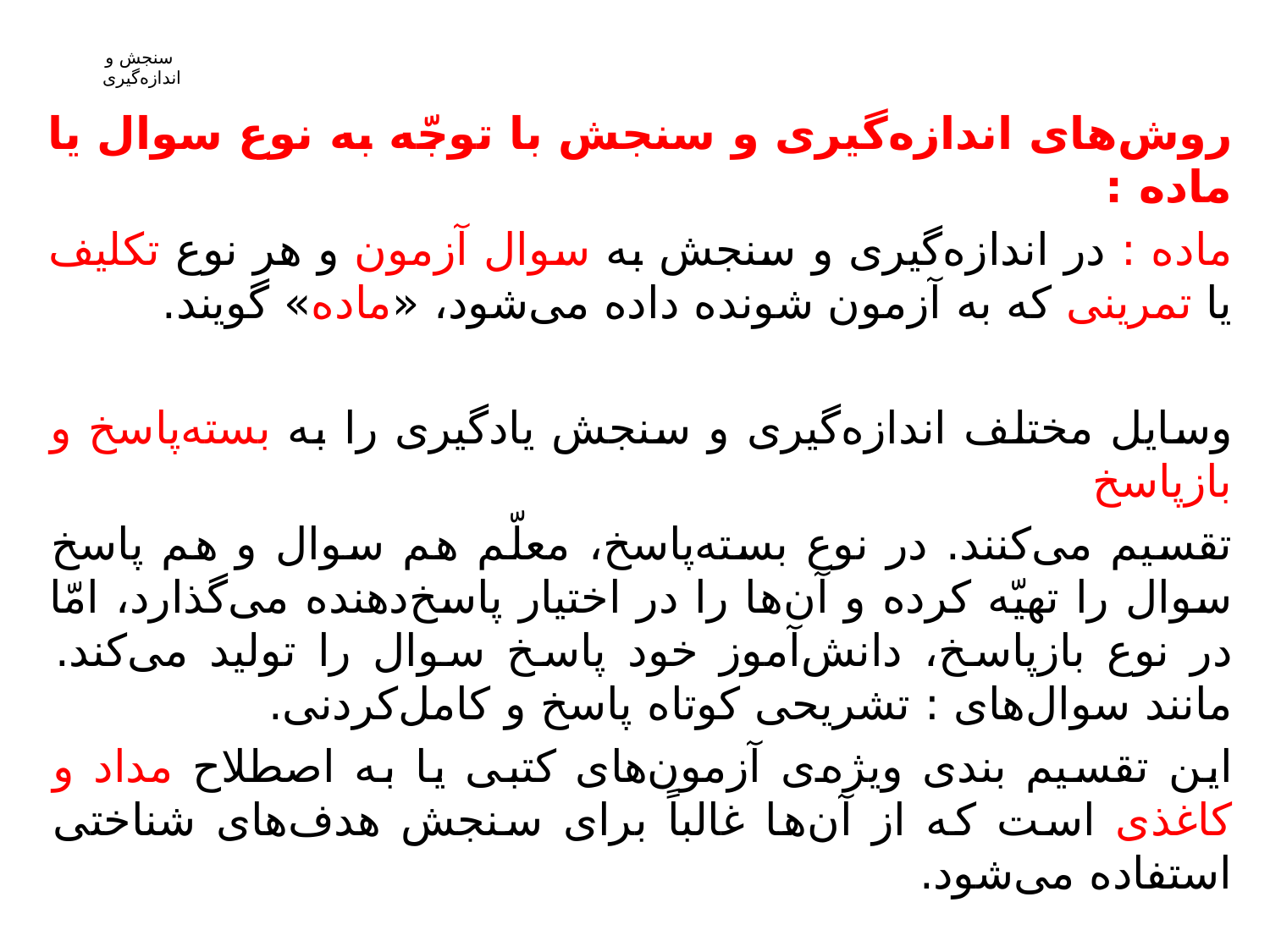

روش‌های اندازه‌گیری و سنجش با توجّه به نوع سوال یا ماده :
ماده : در اندازه‌گیری و سنجش به سوال آزمون و هر نوع تکلیف یا تمرینی که به آزمون شونده داده می‌شود، «ماده» گویند.

وسایل مختلف اندازه‌گیری و سنجش یادگیری را به بسته‌پاسخ و بازپاسخ
تقسیم می‌کنند. در نوع بسته‌پاسخ، معلّم هم سوال و هم پاسخ سوال را تهیّه کرده و آن‌ها را در اختیار پاسخ‌دهنده می‌گذارد، امّا در نوع بازپاسخ، دانش‌آموز خود پاسخ سوال را تولید می‌کند. مانند سوال‌های : تشریحی کوتاه پاسخ و کامل‌کردنی.
این تقسیم بندی ویژه‌ی آزمون‌های کتبی یا به اصطلاح مداد و کاغذی است که از آن‌ها غالباً برای سنجش هدف‌های شناختی استفاده می‌شود.

# سنجش و اندازه‌گیری